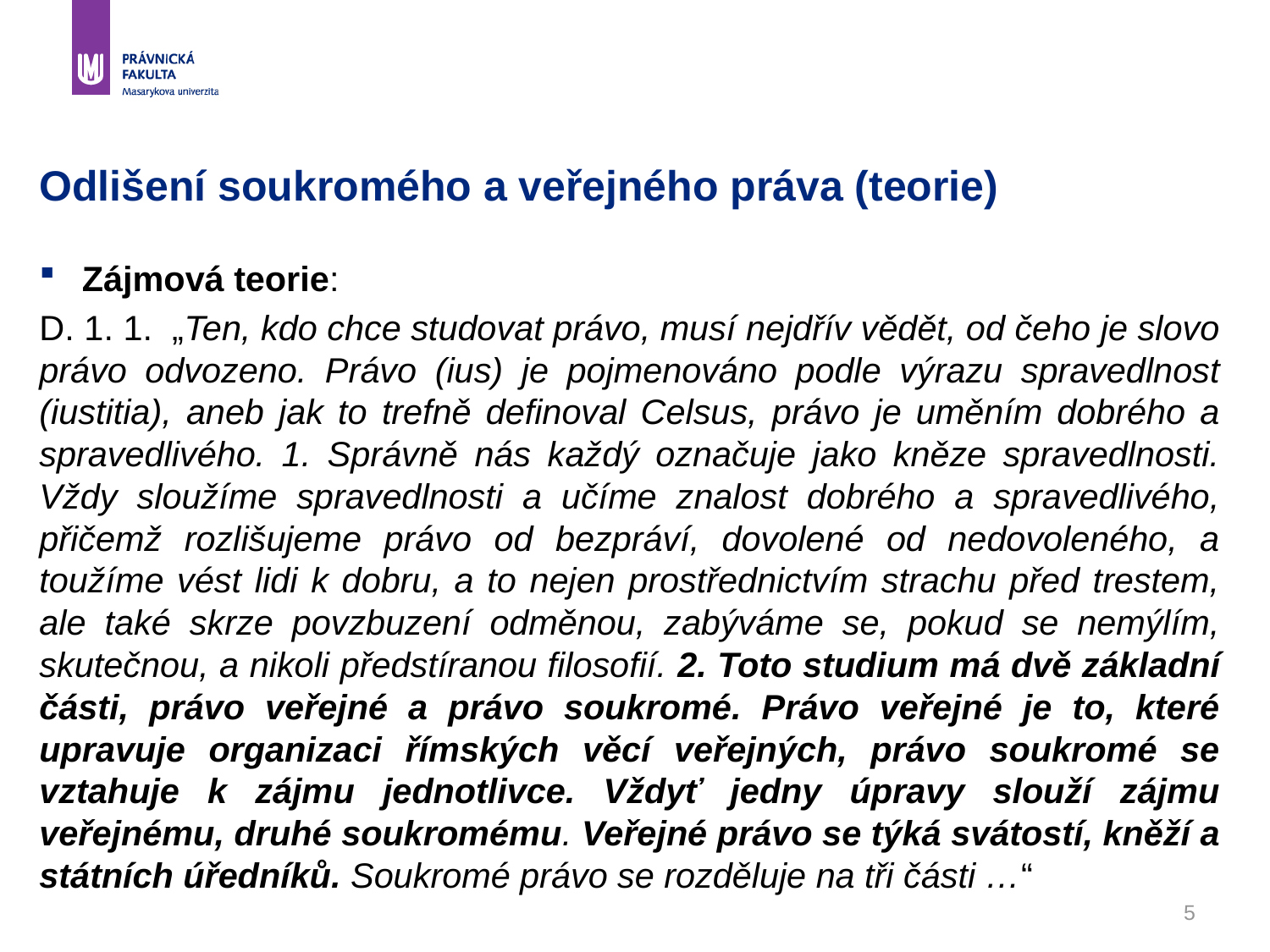

5
# Odlišení soukromého a veřejného práva (teorie)
Zájmová teorie:
D. 1. 1.  „Ten, kdo chce studovat právo, musí nejdřív vědět, od čeho je slovo právo odvozeno. Právo (ius) je pojmenováno podle výrazu spravedlnost (iustitia), aneb jak to trefně definoval Celsus, právo je uměním dobrého a spravedlivého. 1. Správně nás každý označuje jako kněze spravedlnosti. Vždy sloužíme spravedlnosti a učíme znalost dobrého a spravedlivého, přičemž rozlišujeme právo od bezpráví, dovolené od nedovoleného, a toužíme vést lidi k dobru, a to nejen prostřednictvím strachu před trestem, ale také skrze povzbuzení odměnou, zabýváme se, pokud se nemýlím, skutečnou, a nikoli předstíranou filosofií. 2. Toto studium má dvě základní části, právo veřejné a právo soukromé. Právo veřejné je to, které upravuje organizaci římských věcí veřejných, právo soukromé se vztahuje k zájmu jednotlivce. Vždyť jedny úpravy slouží zájmu veřejnému, druhé soukromému. Veřejné právo se týká svátostí, kněží a státních úředníků. Soukromé právo se rozděluje na tři části …“